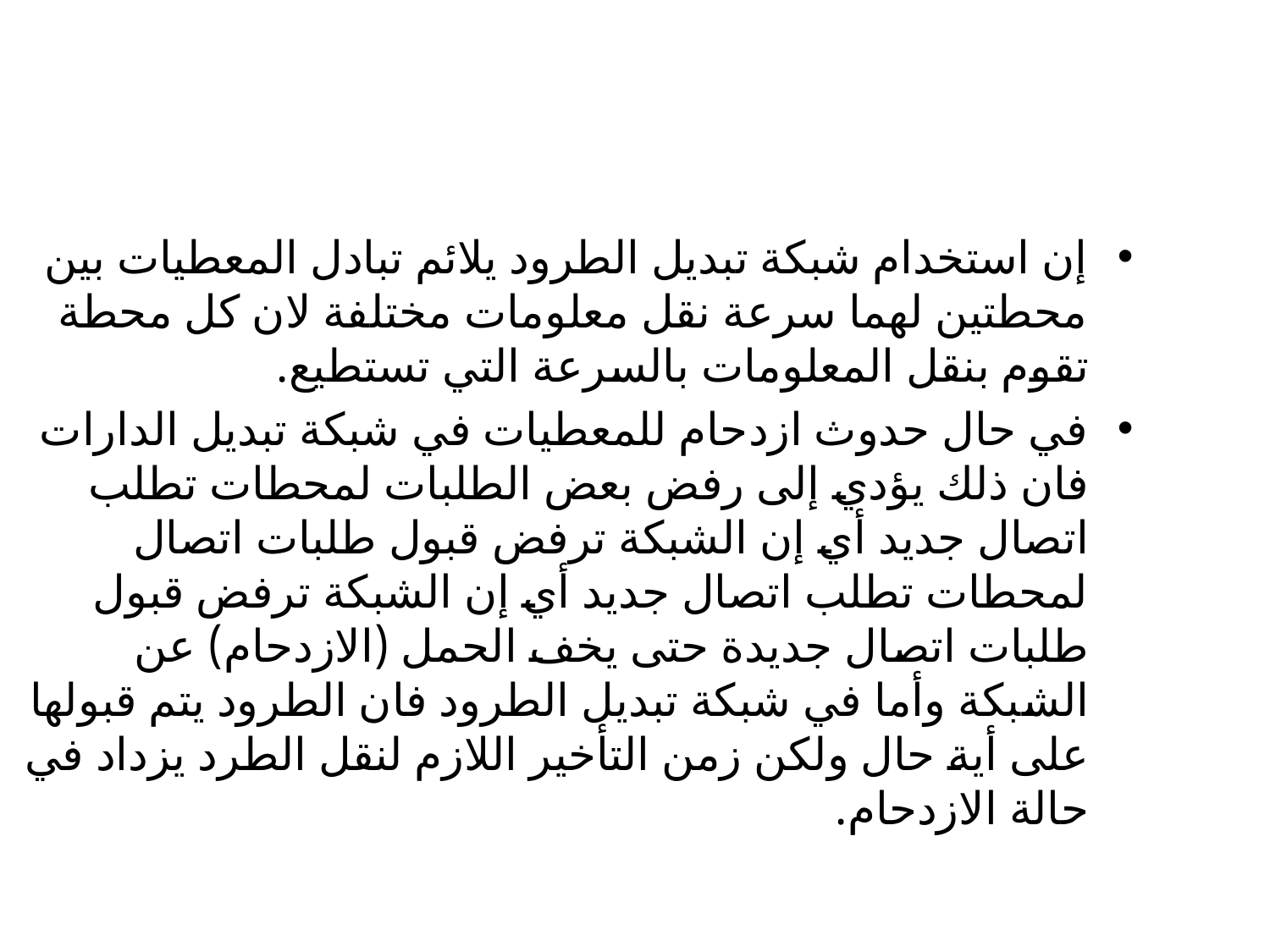

إن استخدام شبكة تبديل الطرود يلائم تبادل المعطيات بين محطتين لهما سرعة نقل معلومات مختلفة لان كل محطة تقوم بنقل المعلومات بالسرعة التي تستطيع.
في حال حدوث ازدحام للمعطيات في شبكة تبديل الدارات فان ذلك يؤدي إلى رفض بعض الطلبات لمحطات تطلب اتصال جديد أي إن الشبكة ترفض قبول طلبات اتصال لمحطات تطلب اتصال جديد أي إن الشبكة ترفض قبول طلبات اتصال جديدة حتى يخف الحمل (الازدحام) عن الشبكة وأما في شبكة تبديل الطرود فان الطرود يتم قبولها على أية حال ولكن زمن التأخير اللازم لنقل الطرد يزداد في حالة الازدحام.